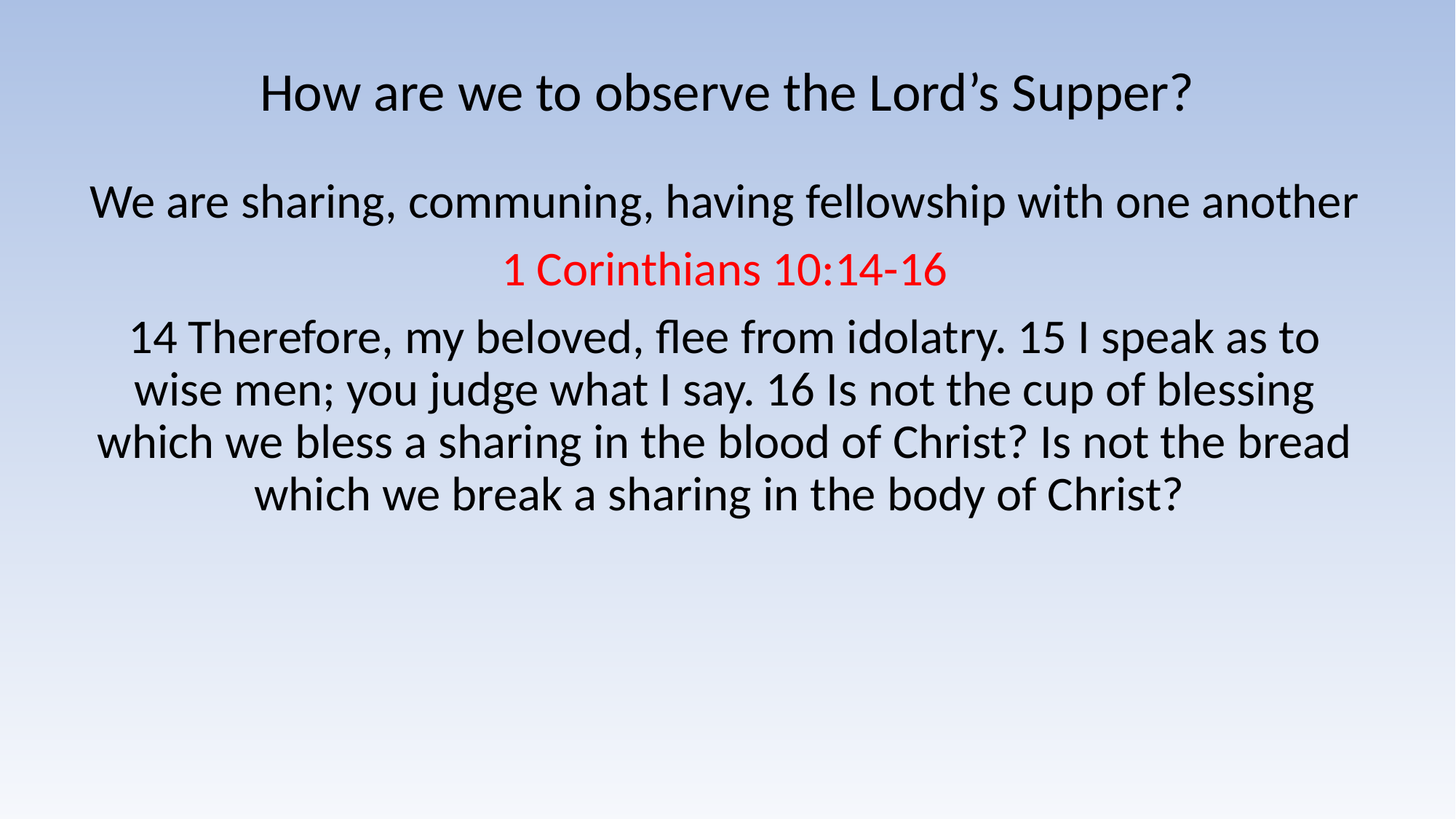

# How are we to observe the Lord’s Supper?
We are sharing, communing, having fellowship with one another
1 Corinthians 10:14-16
14 Therefore, my beloved, flee from idolatry. 15 I speak as to wise men; you judge what I say. 16 Is not the cup of blessing which we bless a sharing in the blood of Christ? Is not the bread which we break a sharing in the body of Christ?